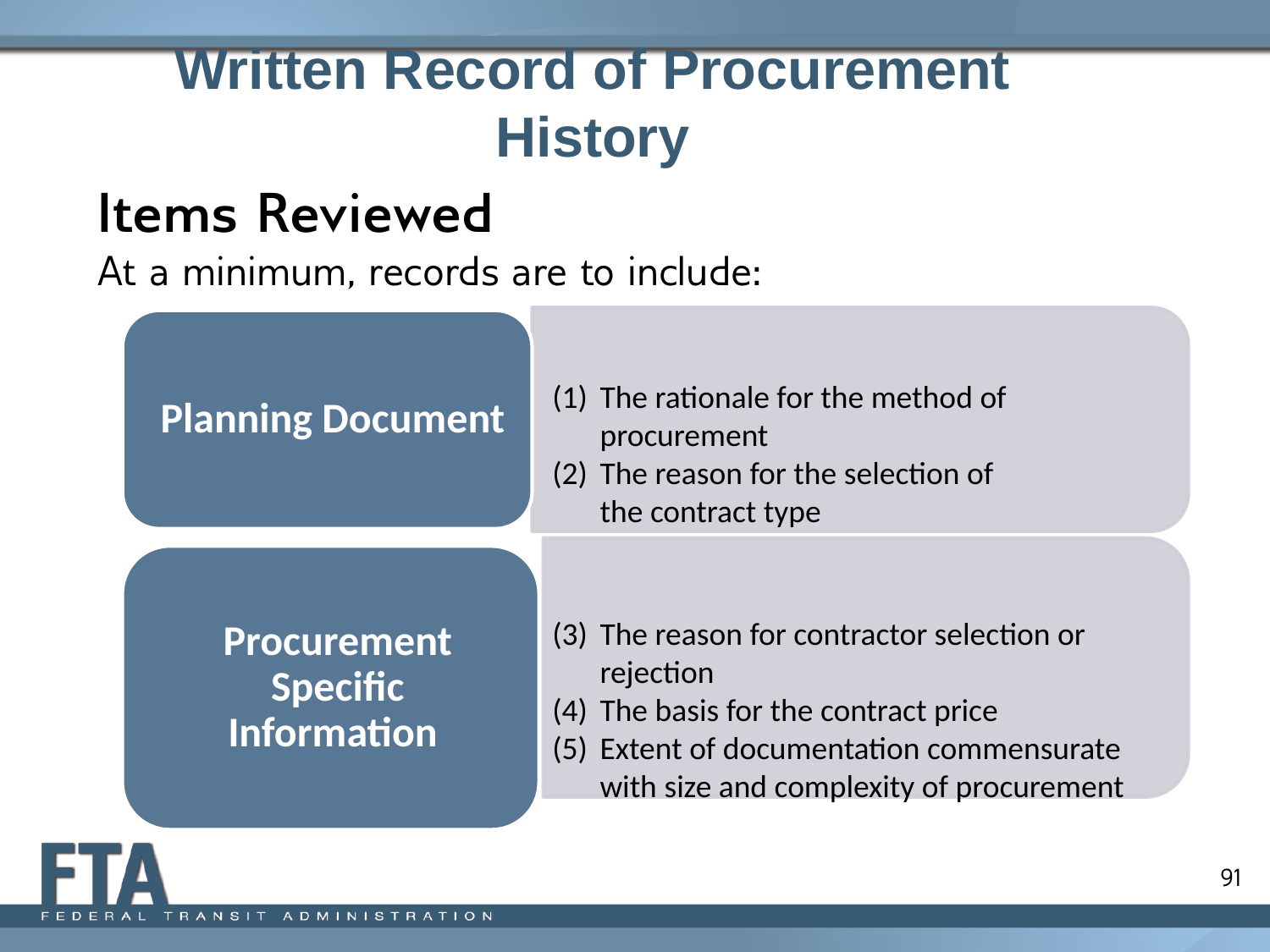

# Written Record of Procurement History
Items Reviewed
At a minimum, records are to include:

Planning Document

Procurement Specific Information
The rationale for the method of procurement
The reason for the selection of the contract type
The reason for contractor selection or rejection
The basis for the contract price
Extent of documentation commensurate with size and complexity of procurement